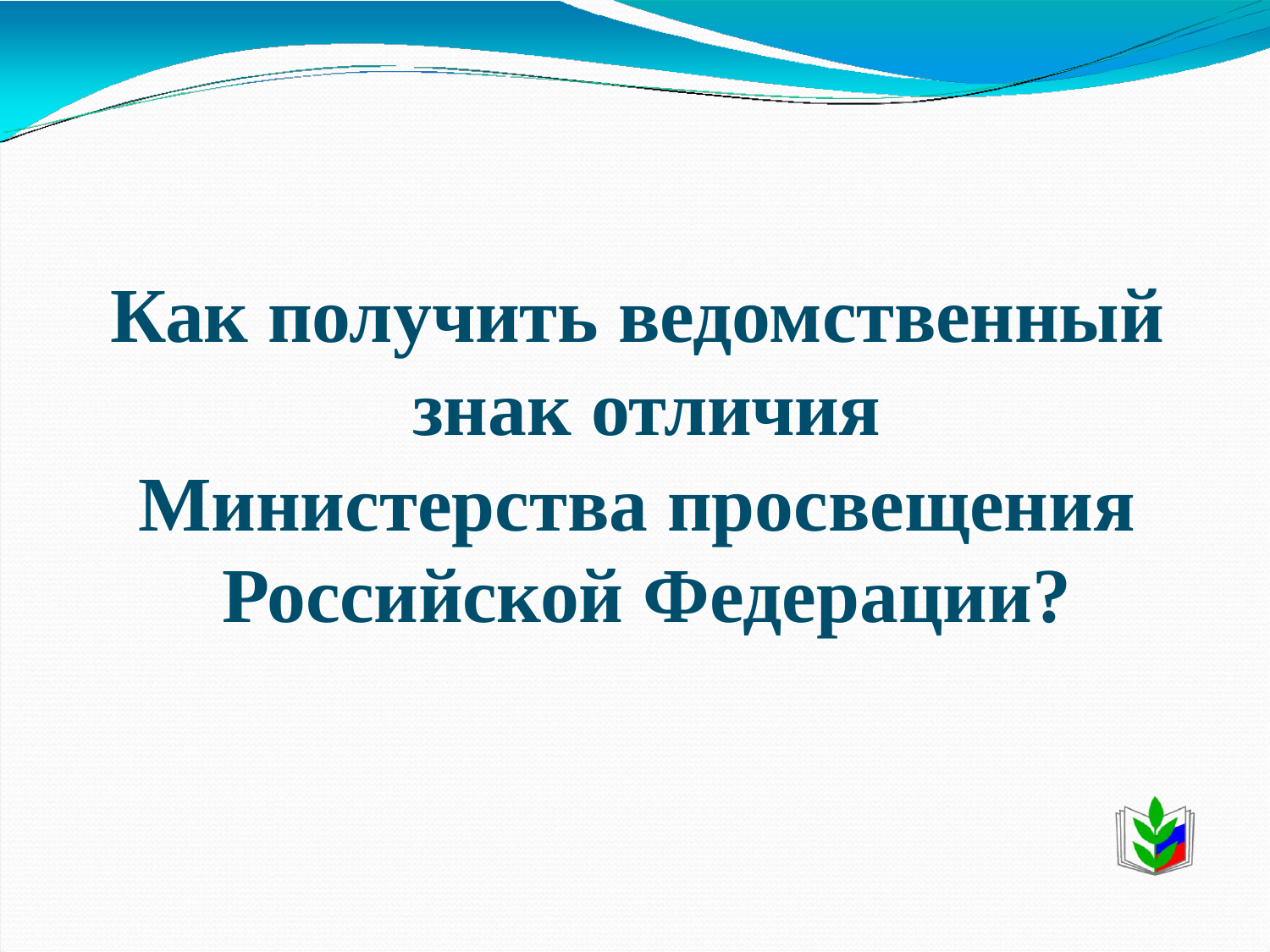

# Как получить ведомственный  знак отличия
Министерства просвещения  Российской Федерации?